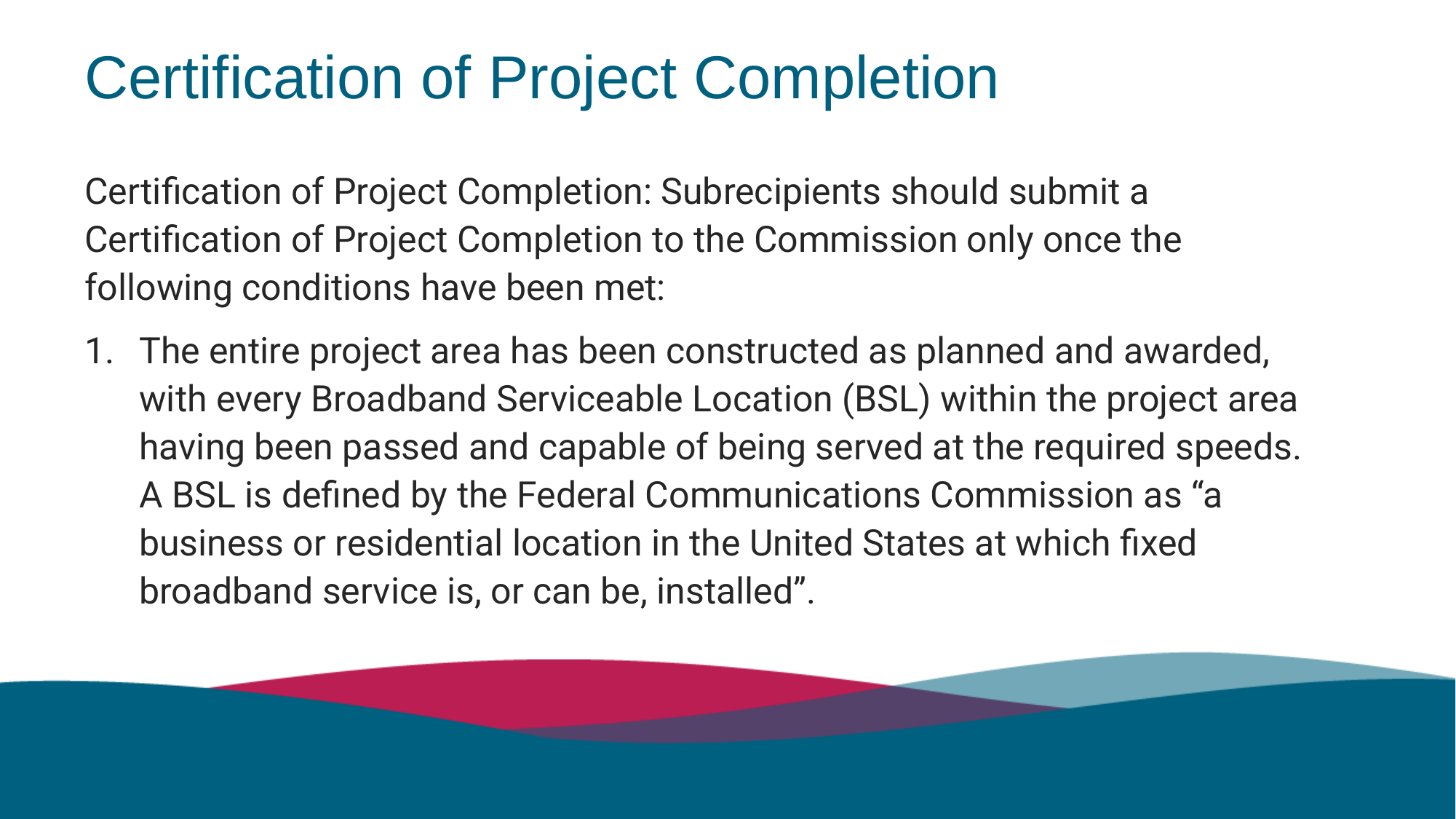

# Certification of Project Completion
Certification of Project Completion: Subrecipients should submit a Certification of Project Completion to the Commission only once the following conditions have been met:
The entire project area has been constructed as planned and awarded, with every Broadband Serviceable Location (BSL) within the project area having been passed and capable of being served at the required speeds.  A BSL is defined by the Federal Communications Commission as “a business or residential location in the United States at which fixed broadband service is, or can be, installed”.